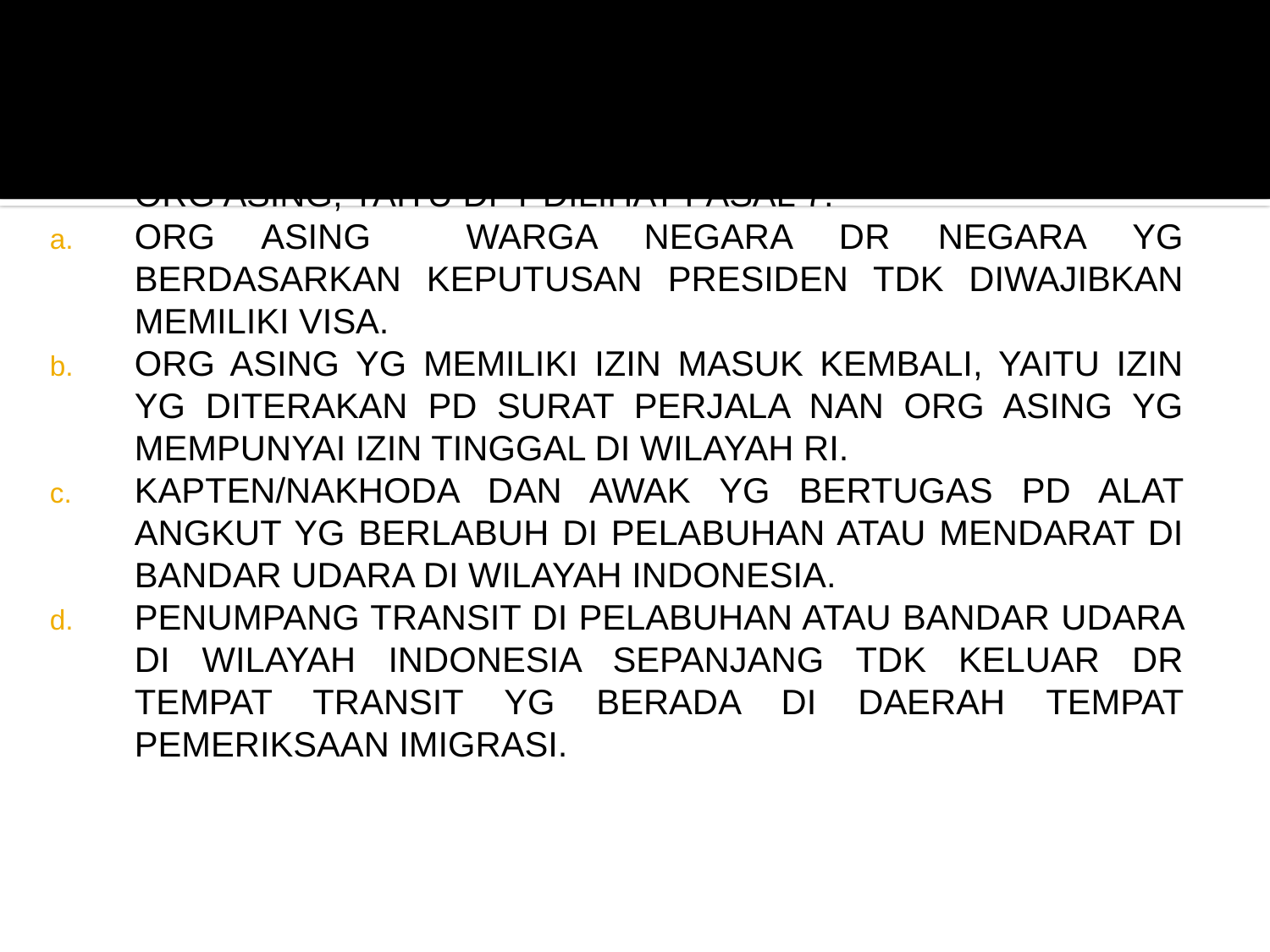

ADA PENGECUALIAN DR KEWAJIBAN MEMILIKI VISA UTK ORG ASING, YAITU DPT DILIHAT PASAL 7.
ORG ASING  WARGA NEGARA DR NEGARA YG BERDASARKAN KEPUTUSAN PRESIDEN TDK DIWAJIBKAN MEMILIKI VISA.
ORG ASING YG MEMILIKI IZIN MASUK KEMBALI, YAITU IZIN YG DITERAKAN PD SURAT PERJALA NAN ORG ASING YG MEMPUNYAI IZIN TINGGAL DI WILAYAH RI.
KAPTEN/NAKHODA DAN AWAK YG BERTUGAS PD ALAT ANGKUT YG BERLABUH DI PELABUHAN ATAU MENDARAT DI BANDAR UDARA DI WILAYAH INDONESIA.
PENUMPANG TRANSIT DI PELABUHAN ATAU BANDAR UDARA DI WILAYAH INDONESIA SEPANJANG TDK KELUAR DR TEMPAT TRANSIT YG BERADA DI DAERAH TEMPAT PEMERIKSAAN IMIGRASI.